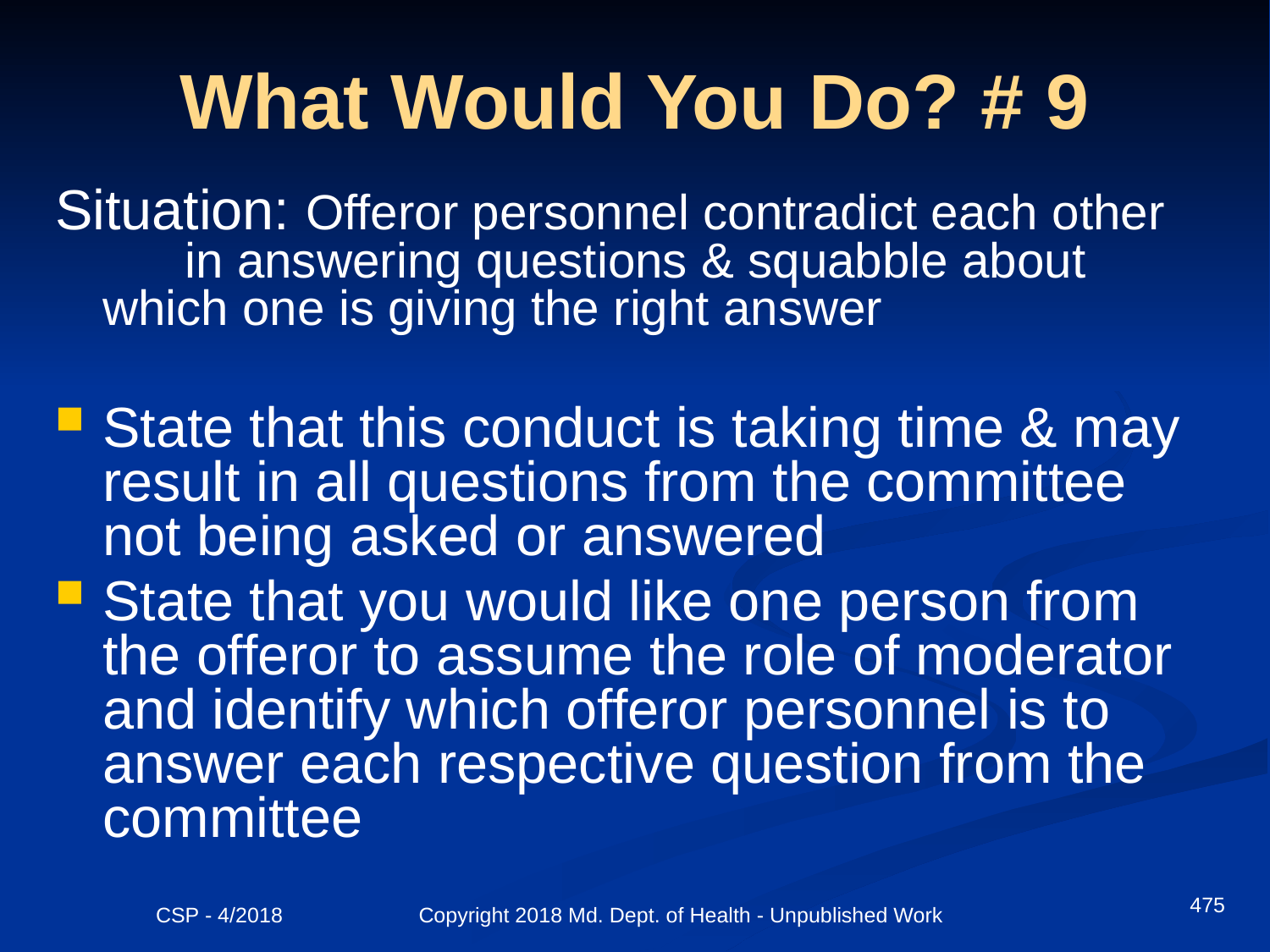

# What Would You Do? # 9
Situation: Offeror personnel contradict each other          in answering questions & squabble about which one is giving the right answer

State that this conduct is taking time & may result in all questions from the committee not being asked or answered
State that you would like one person from the offeror to assume the role of moderator and identify which offeror personnel is to answer each respective question from the committee
475
CSP - 4/2018                       Copyright 2018 Md. Dept. of Health - Unpublished Work